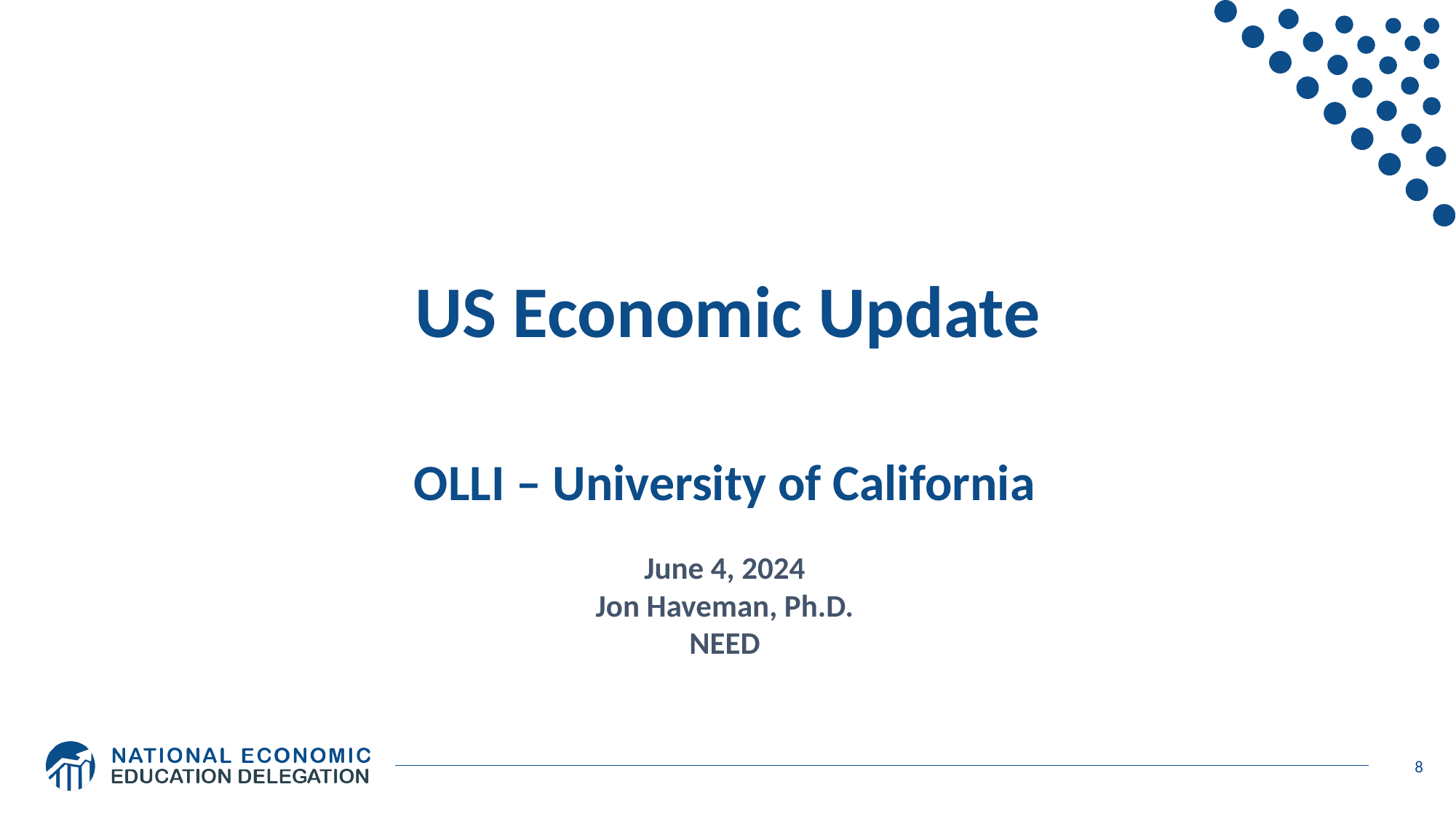

US Economic Update
OLLI – University of California

June 4, 2024
Jon Haveman, Ph.D.
NEED

8